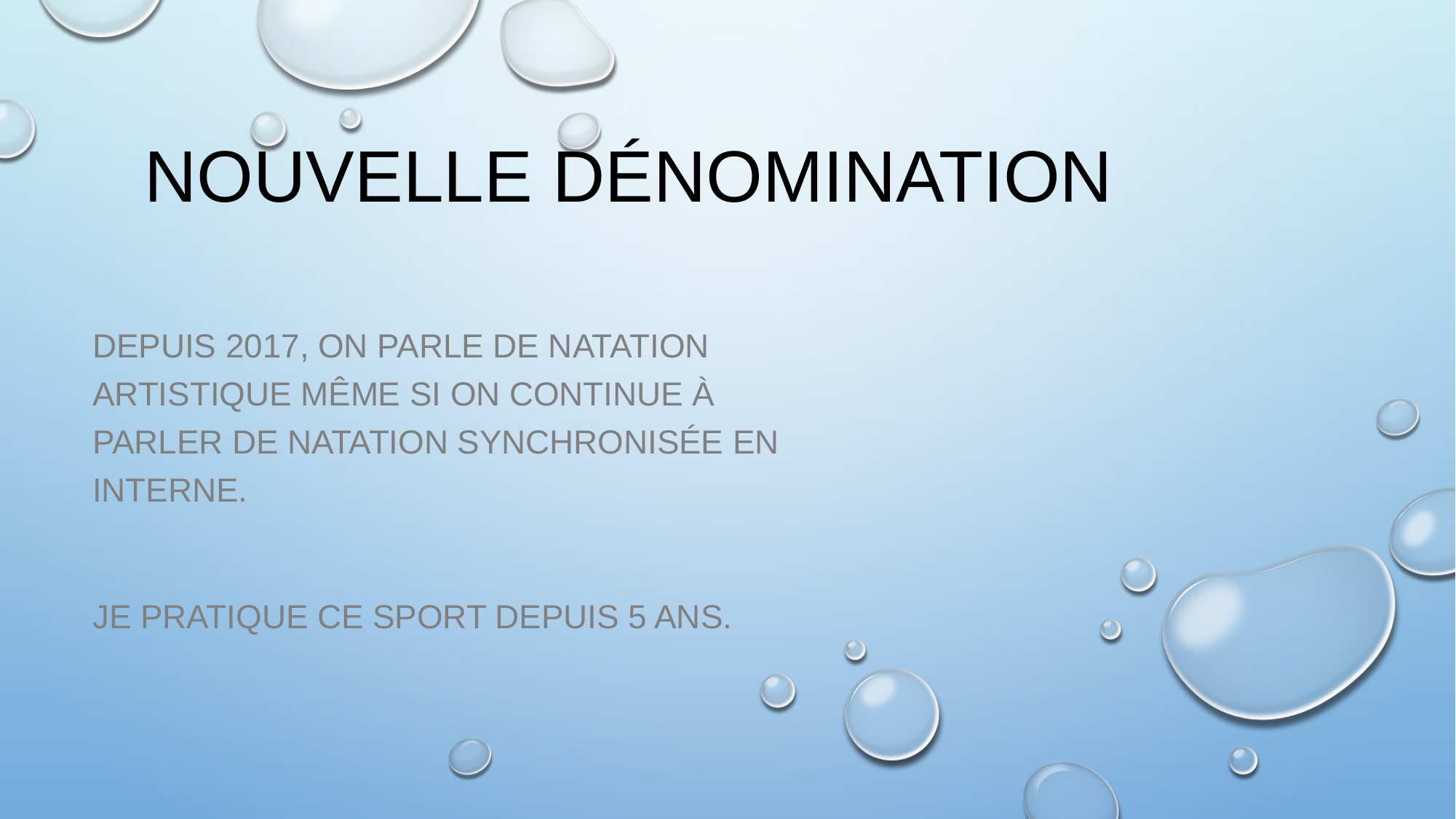

# Nouvelle dénomination
Depuis 2017, on parle de natation artistique même si on continue à parler de natation synchronisée en interne.

Je pratique ce sport depuis 5 ans.